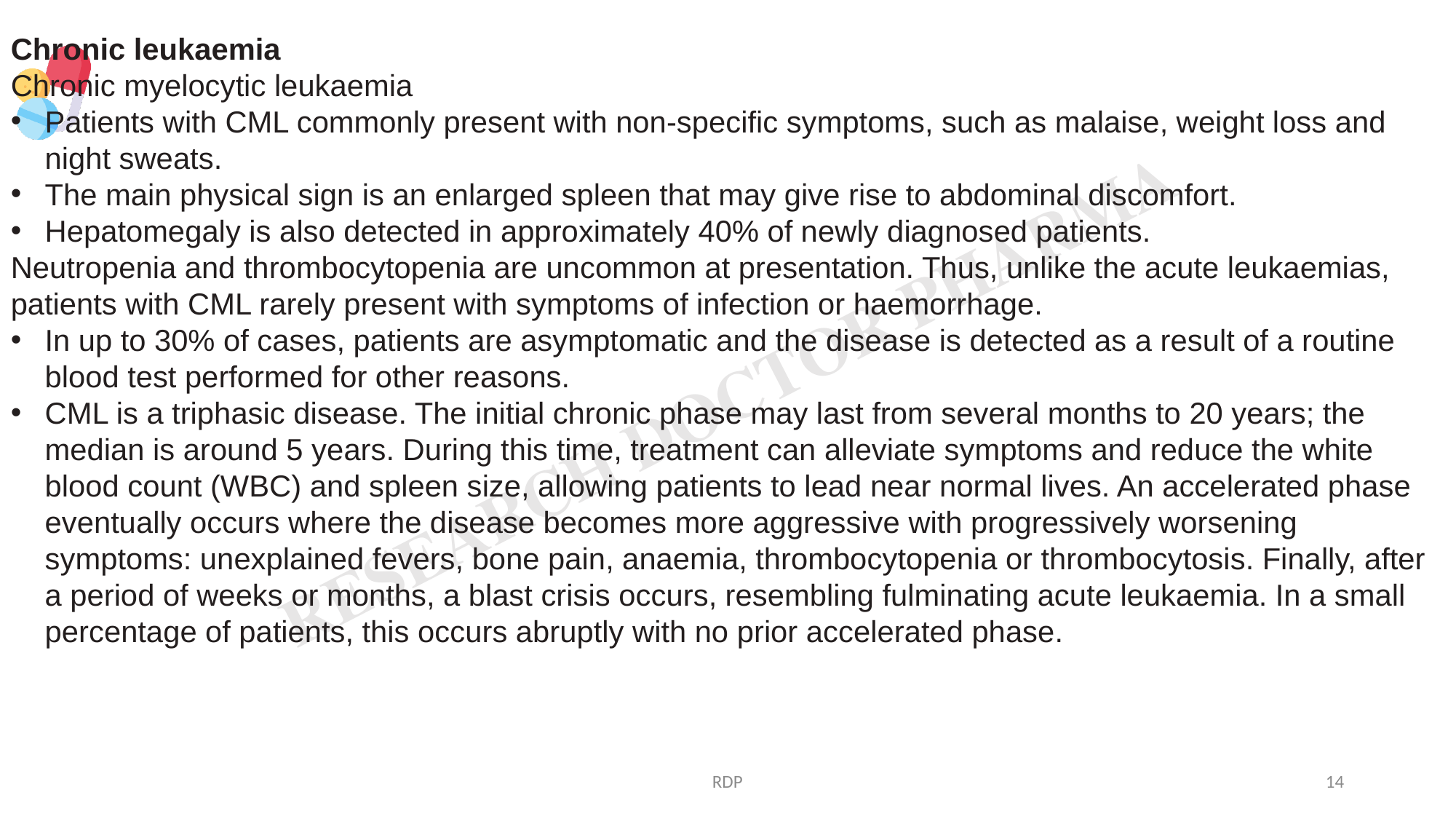

Chronic leukaemia
Chronic myelocytic leukaemia
Patients with CML commonly present with non-specific symptoms, such as malaise, weight loss and night sweats.
The main physical sign is an enlarged spleen that may give rise to abdominal discomfort.
Hepatomegaly is also detected in approximately 40% of newly diagnosed patients.
Neutropenia and thrombocytopenia are uncommon at presentation. Thus, unlike the acute leukaemias, patients with CML rarely present with symptoms of infection or haemorrhage.
In up to 30% of cases, patients are asymptomatic and the disease is detected as a result of a routine blood test performed for other reasons.
CML is a triphasic disease. The initial chronic phase may last from several months to 20 years; the median is around 5 years. During this time, treatment can alleviate symptoms and reduce the white blood count (WBC) and spleen size, allowing patients to lead near normal lives. An accelerated phase eventually occurs where the disease becomes more aggressive with progressively worsening symptoms: unexplained fevers, bone pain, anaemia, thrombocytopenia or thrombocytosis. Finally, after a period of weeks or months, a blast crisis occurs, resembling fulminating acute leukaemia. In a small percentage of patients, this occurs abruptly with no prior accelerated phase.
RDP
14